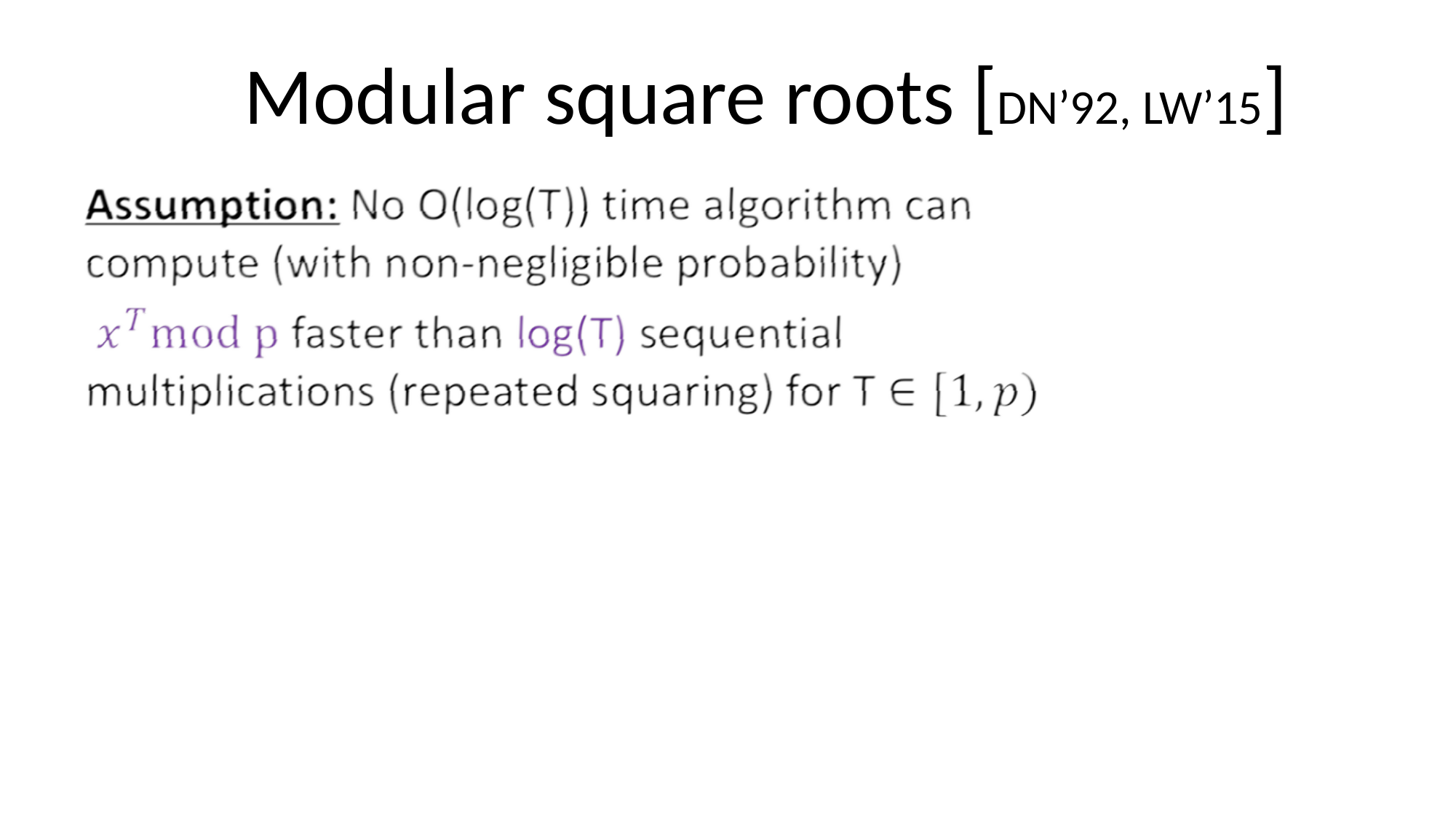

8
# Modular square roots [DN’92, LW’15]